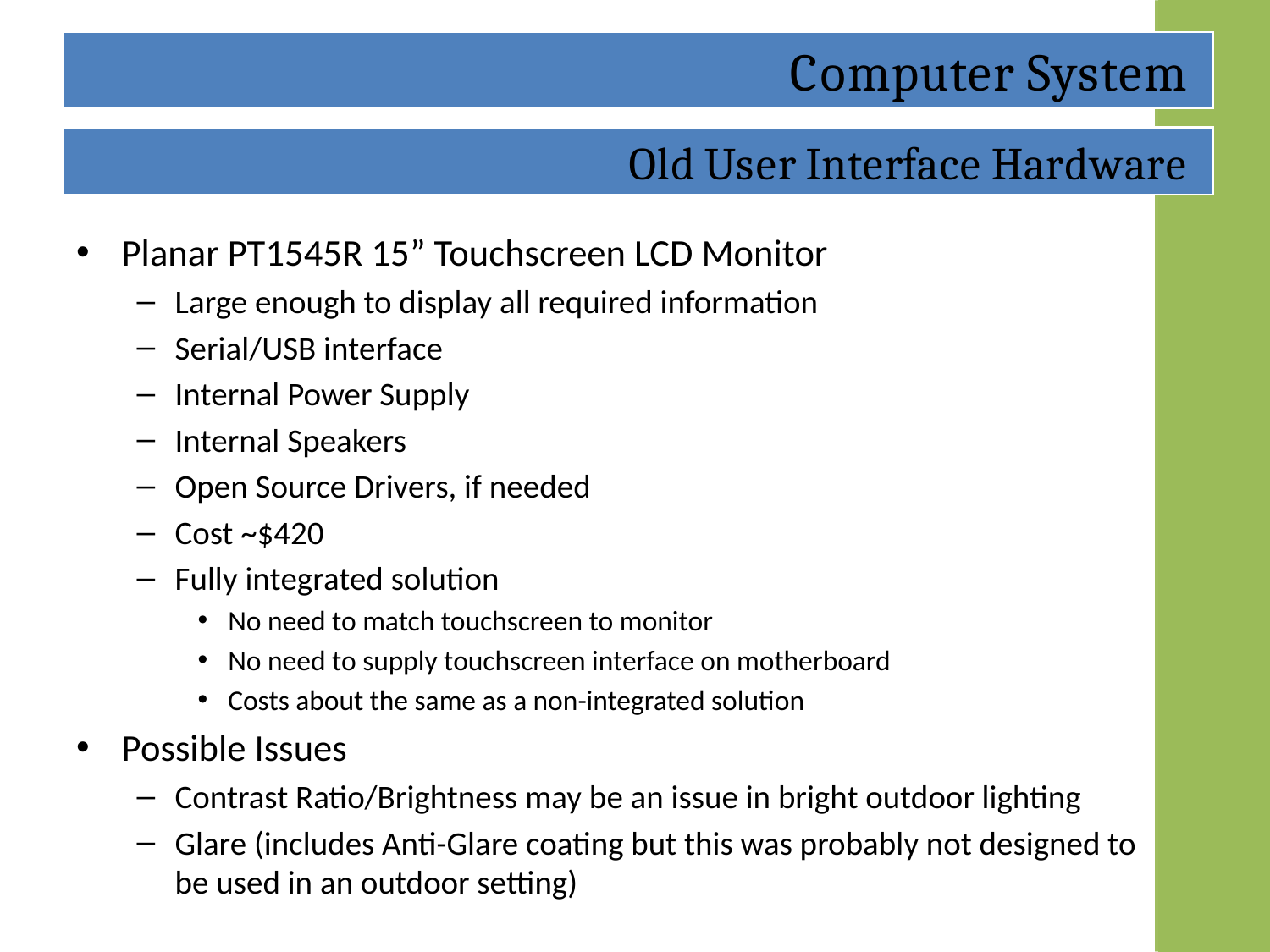

Computer System
#
Old User Interface Hardware
Planar PT1545R 15” Touchscreen LCD Monitor
Large enough to display all required information
Serial/USB interface
Internal Power Supply
Internal Speakers
Open Source Drivers, if needed
Cost ~$420
Fully integrated solution
No need to match touchscreen to monitor
No need to supply touchscreen interface on motherboard
Costs about the same as a non-integrated solution
Possible Issues
Contrast Ratio/Brightness may be an issue in bright outdoor lighting
Glare (includes Anti-Glare coating but this was probably not designed to be used in an outdoor setting)